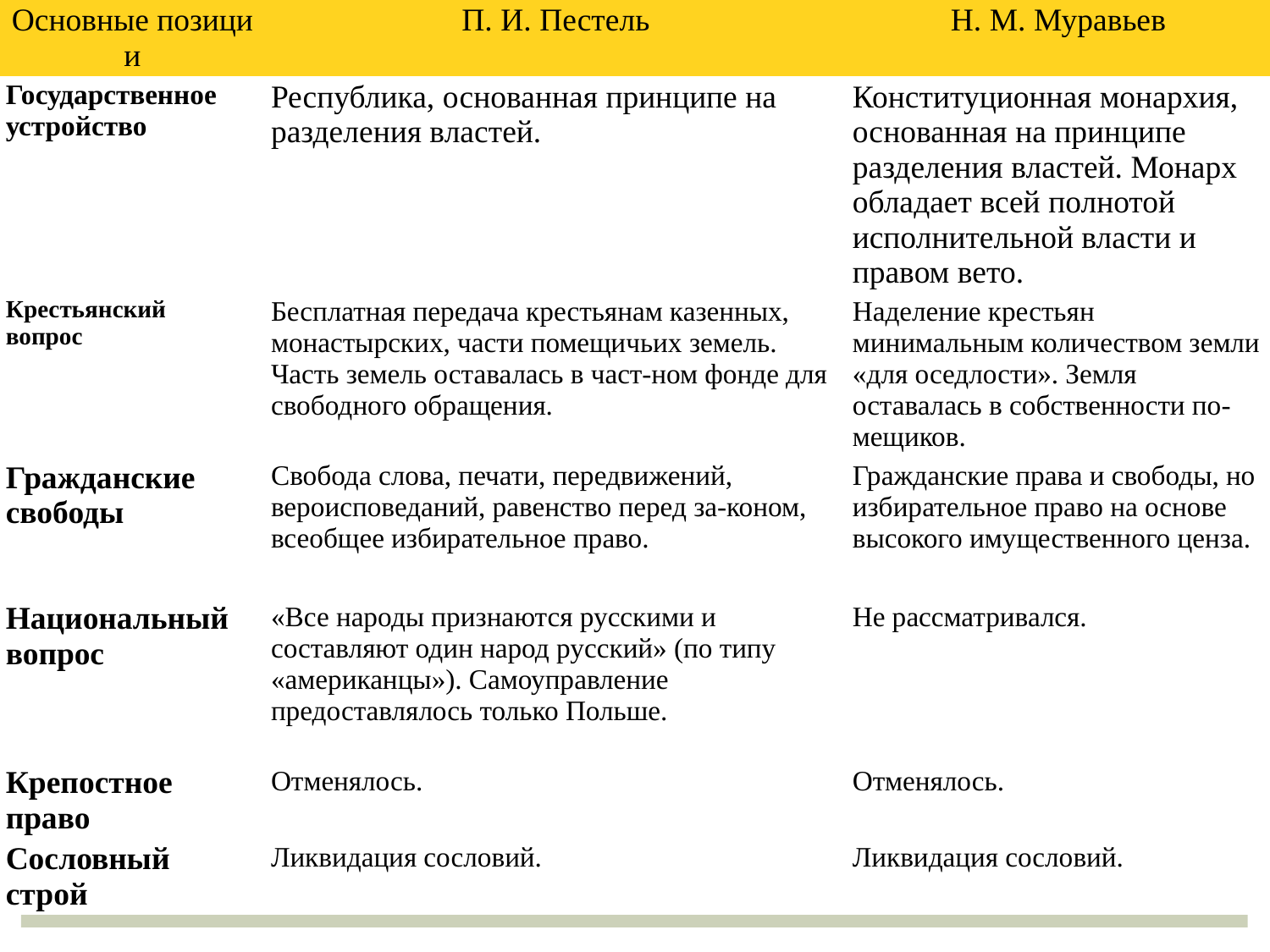

| Основные позиции | П. И. Пестель | Н. М. Муравьев |
| --- | --- | --- |
| Государственное устройство | Республика, основанная принципе на разделения властей. | Конституционная монархия, основанная на принципе разделения властей. Монарх обладает всей полнотой исполнительной власти и правом вето. |
| Крестьянский вопрос | Бесплатная передача крестьянам казенных, монастырских, части помещичьих земель. Часть земель оставалась в част-ном фонде для свободного обращения. | Наделение крестьян минимальным количеством земли «для оседлости». Земля оставалась в собственности по-мещиков. |
| Гражданские свободы | Свобода слова, печати, передвижений, вероисповеданий, равенство перед за-коном, всеобщее избирательное право. | Гражданские права и свободы, но избирательное право на основе высокого имущественного ценза. |
| Национальный вопрос | «Все народы признаются русскими и составляют один народ русский» (по типу «американцы»). Самоуправление предоставлялось только Польше. | Не рассматривался. |
| Крепостное право | Отменялось. | Отменялось. |
| Сословный строй | Ликвидация сословий. | Ликвидация сословий. |